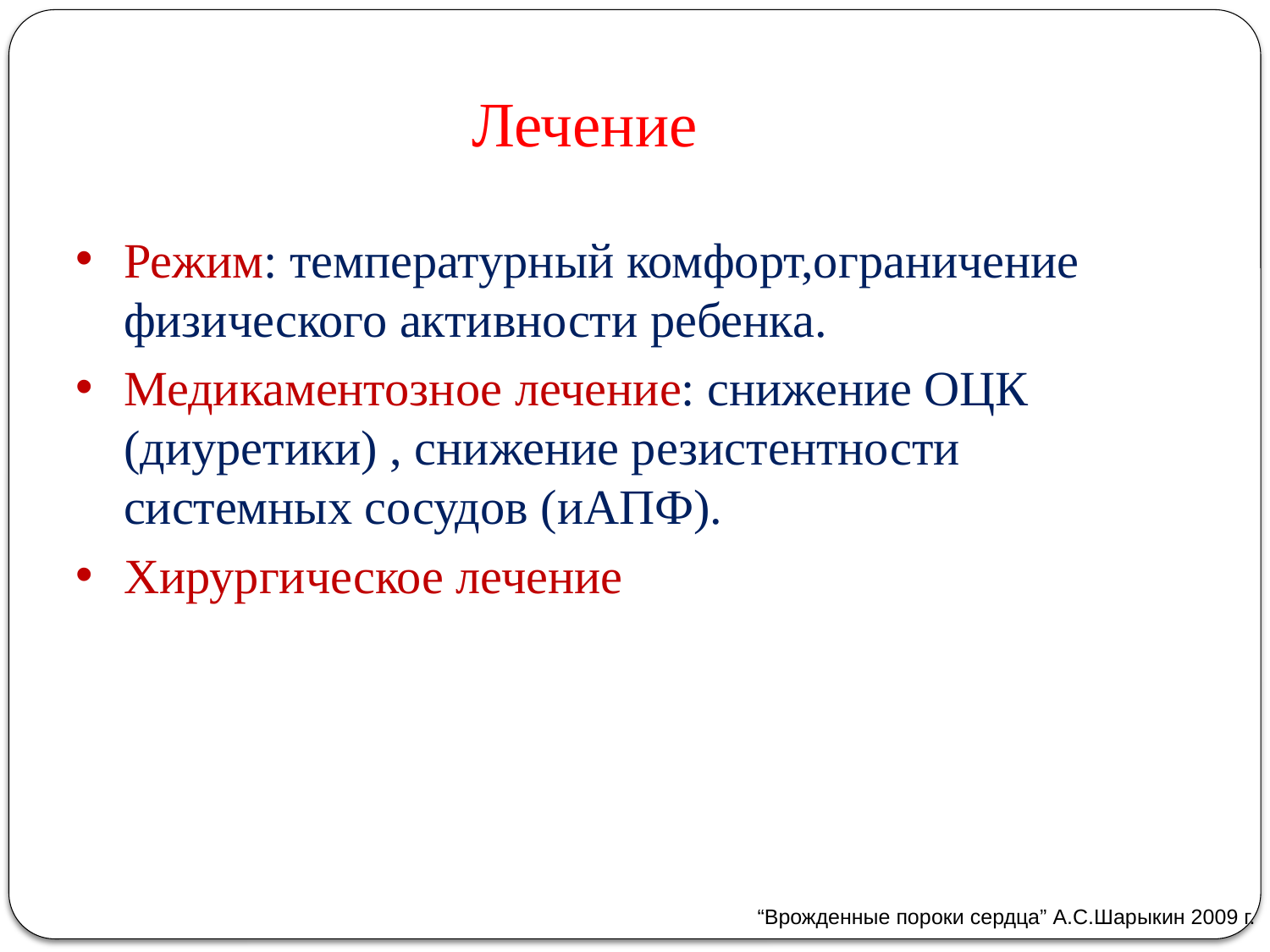

Лечение
Режим: температурный комфорт,ограничение физического активности ребенка.
Медикаментозное лечение: снижение ОЦК (диуретики) , снижение резистентности системных сосудов (иАПФ).
Хирургическое лечение

“Врожденные пороки сердца” А.С.Шарыкин 2009 г.